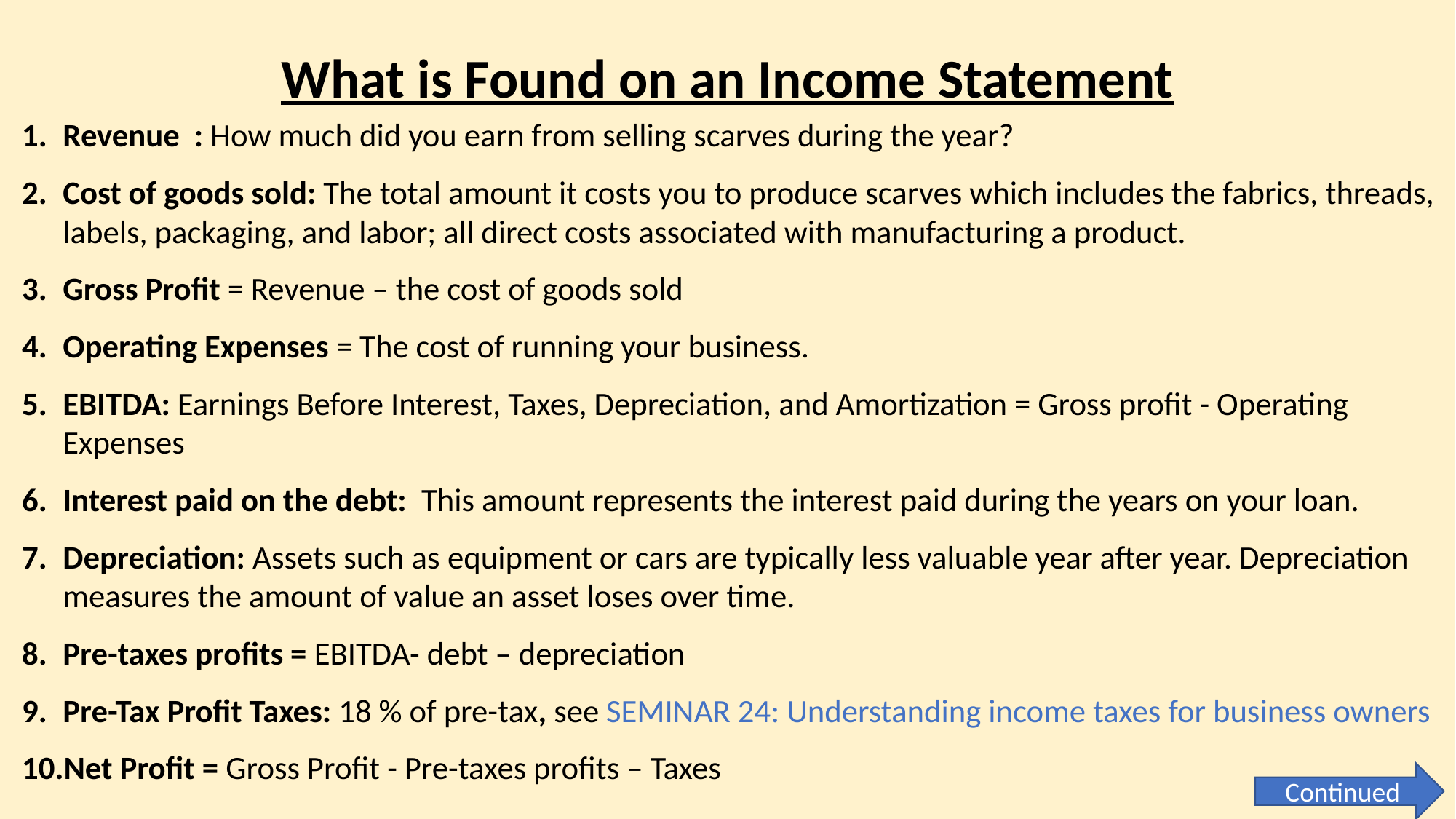

What is Found on an Income Statement
Revenue  : How much did you earn from selling scarves during the year?
Cost of goods sold: The total amount it costs you to produce scarves which includes the fabrics, threads, labels, packaging, and labor; all direct costs associated with manufacturing a product.
Gross Profit = Revenue – the cost of goods sold
Operating Expenses = The cost of running your business.
EBITDA: Earnings Before Interest, Taxes, Depreciation, and Amortization = Gross profit - Operating Expenses
Interest paid on the debt:  This amount represents the interest paid during the years on your loan.
Depreciation: Assets such as equipment or cars are typically less valuable year after year. Depreciation measures the amount of value an asset loses over time.
Pre-taxes profits = EBITDA- debt – depreciation
Pre-Tax Profit Taxes: 18 % of pre-tax, see SEMINAR 24: Understanding income taxes for business owners
Net Profit = Gross Profit - Pre-taxes profits – Taxes

Continued